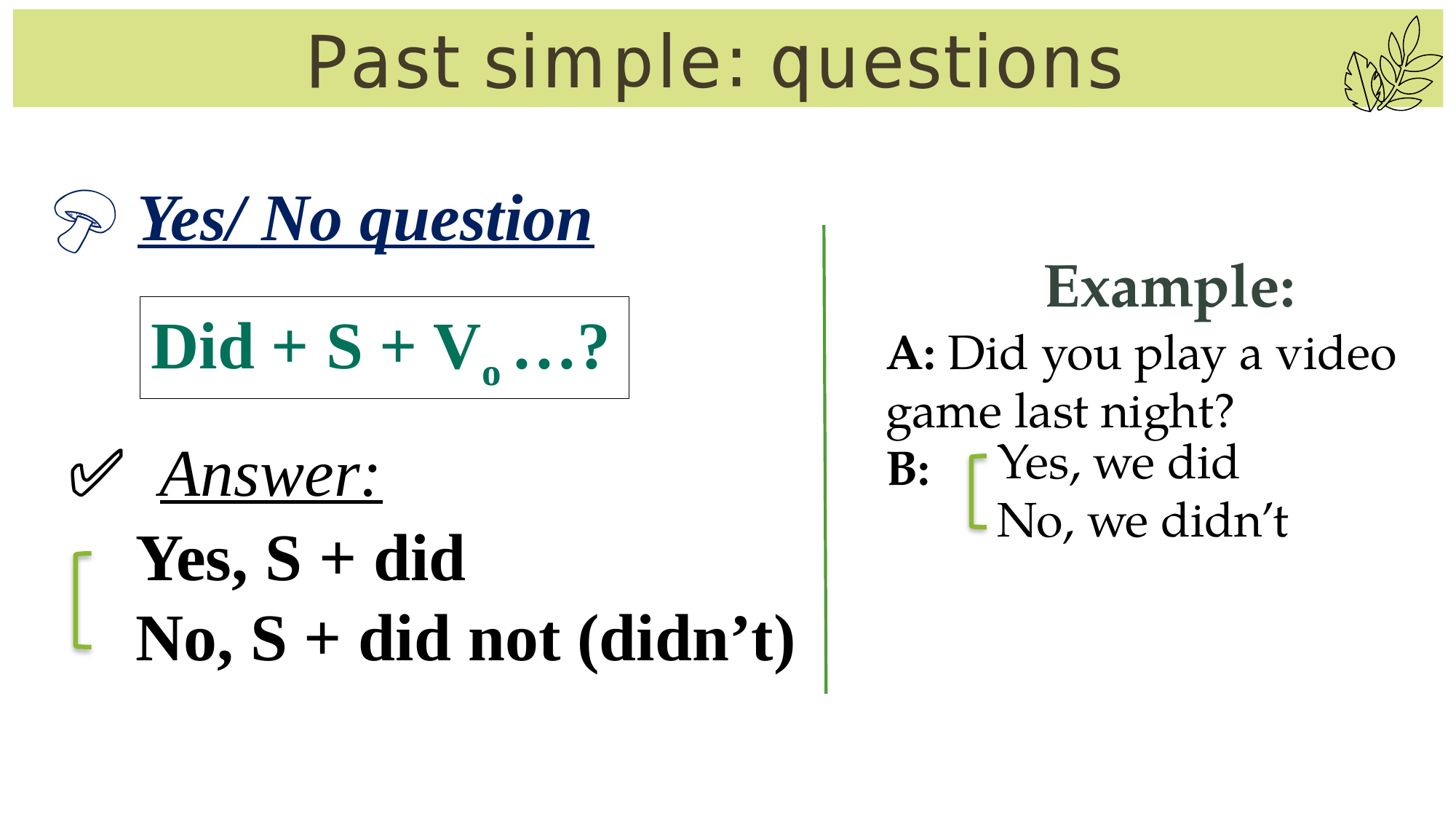

Past simple: questions

🍄 Yes/ No question
Example:
Did + S + Vo …?
A: Did you play a video game last night?
B:
✅  Answer:
    Yes, S + did
    No, S + did not (didn’t)

Yes, we did
No, we didn’t